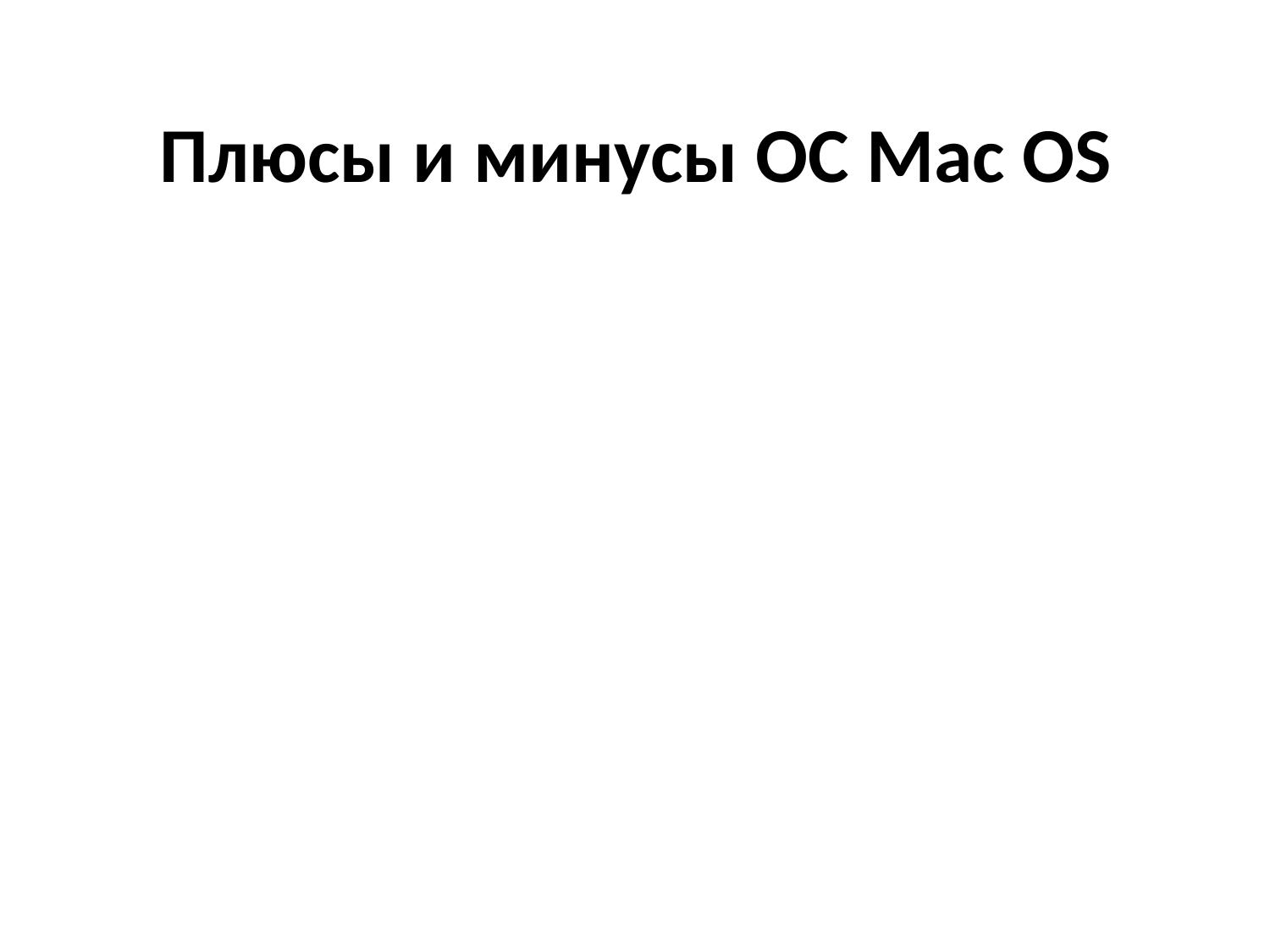

# Плюсы и минусы ОС Mac OS